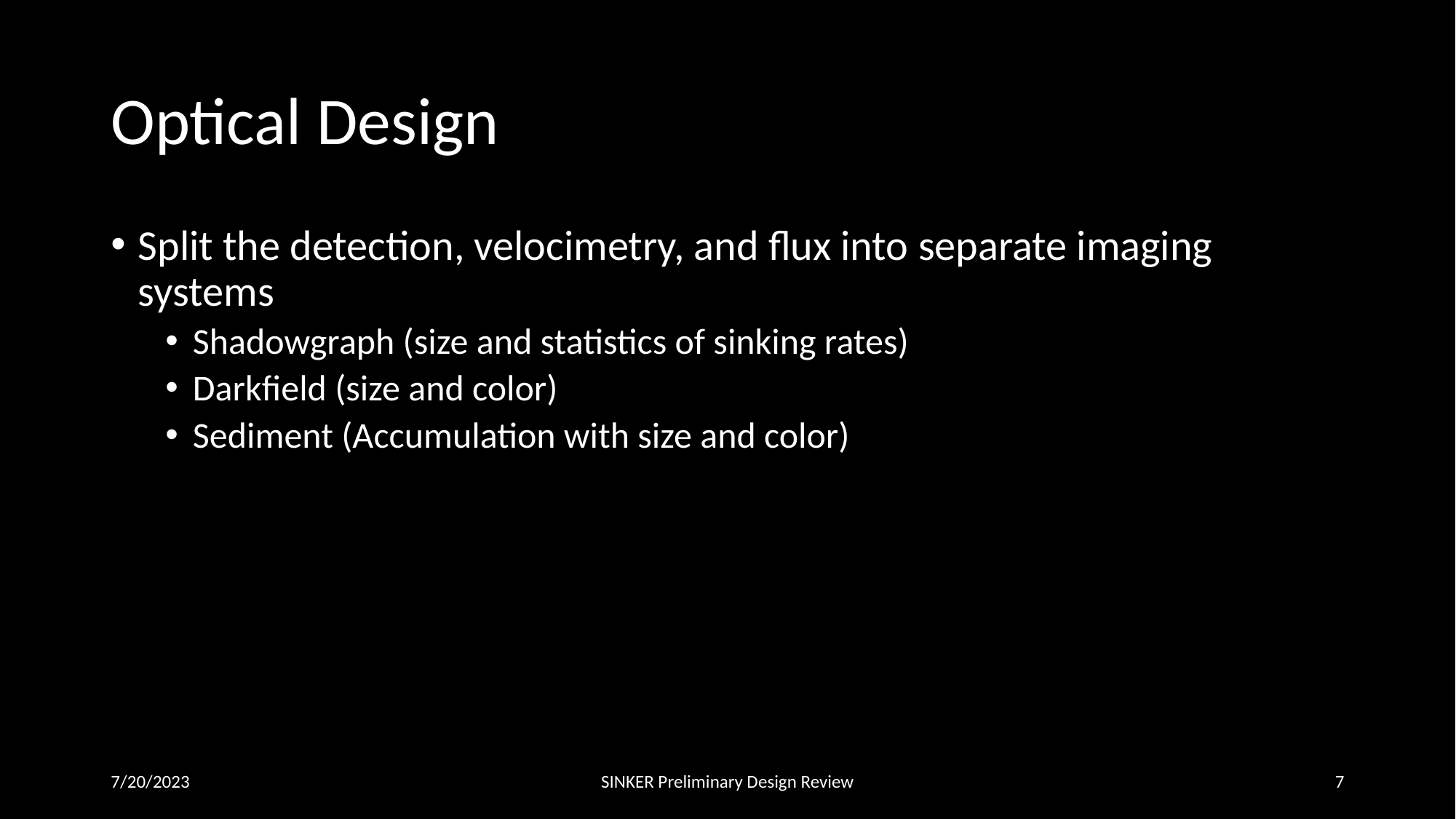

# Optical Design
Split the detection, velocimetry, and flux into separate imaging systems
Shadowgraph (size and statistics of sinking rates)
Darkfield (size and color)
Sediment (Accumulation with size and color)
7/20/2023
SINKER Preliminary Design Review
7